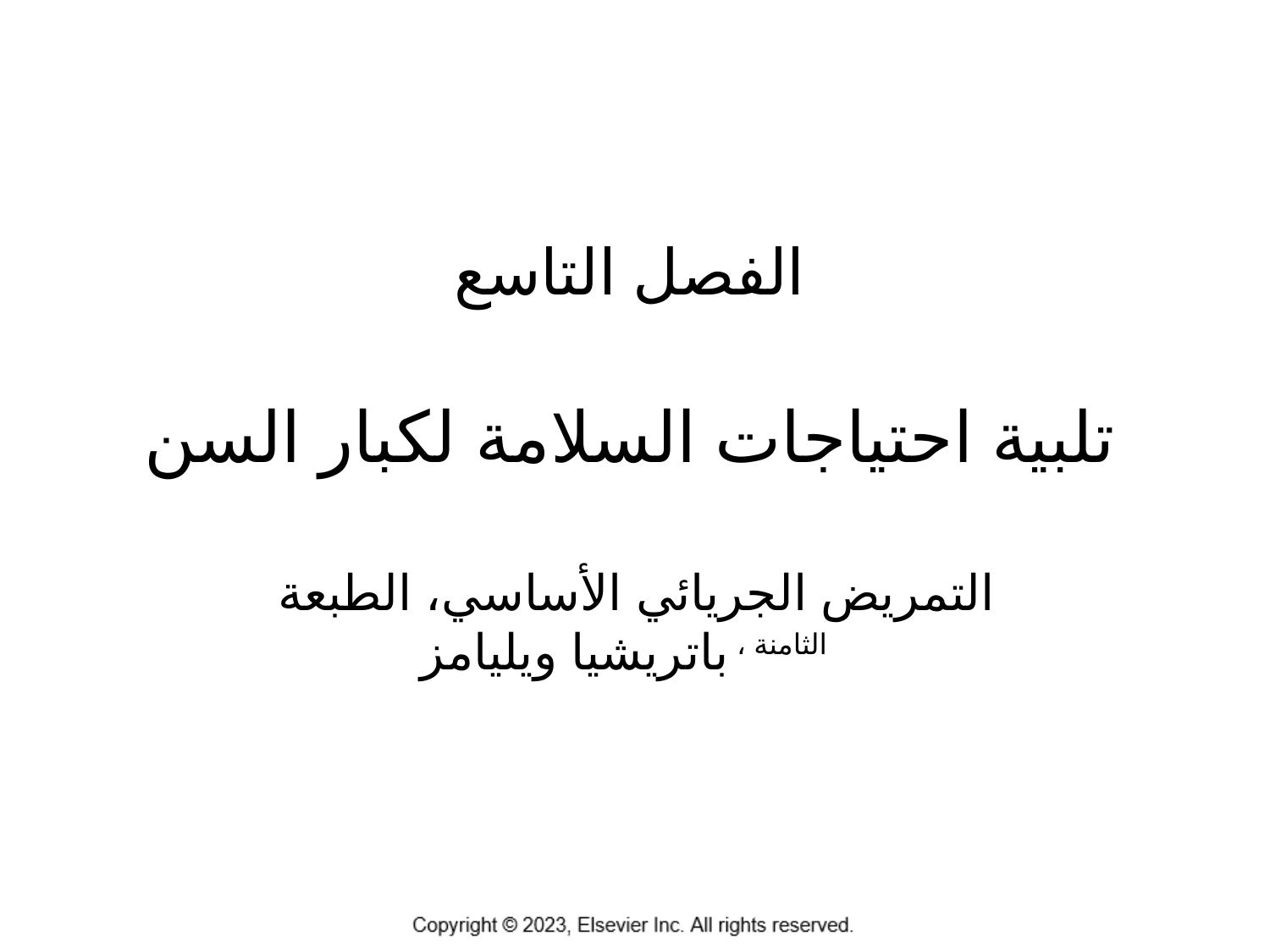

# الفصل التاسع تلبية احتياجات السلامة لكبار السن التمريض الجريائي الأساسي، الطبعة الثامنة ، باتريشيا ويليامز